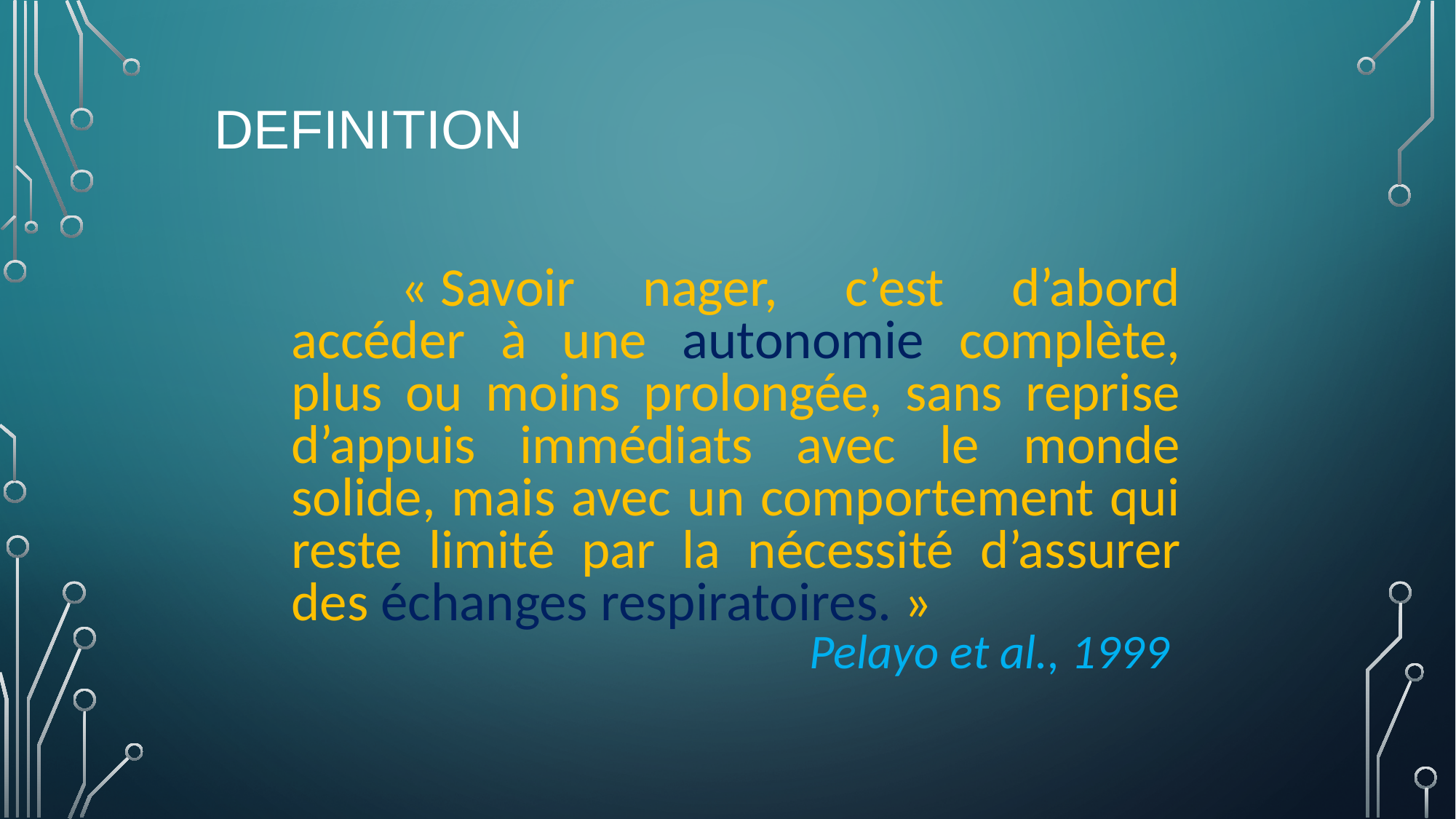

DEFINITION

	« Savoir nager, c’est d’abord accéder à une autonomie complète, plus ou moins prolongée, sans reprise d’appuis immédiats avec le monde solide, mais avec un comportement qui reste limité par la nécessité d’assurer des échanges respiratoires. »
                                               Pelayo et al., 1999